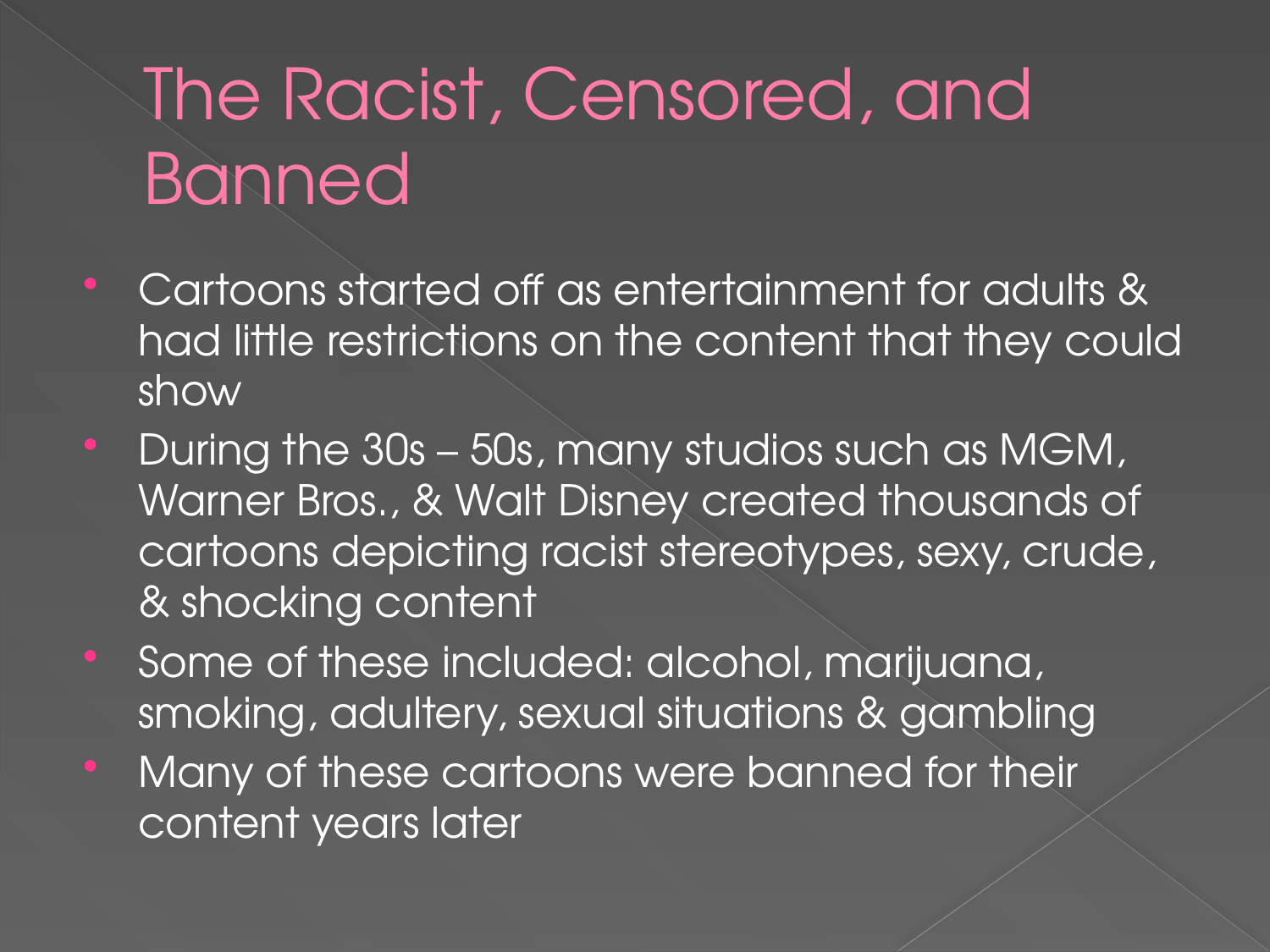

# The Racist, Censored, and Banned
Cartoons started off as entertainment for adults & had little restrictions on the content that they could show
During the 30s – 50s, many studios such as MGM, Warner Bros., & Walt Disney created thousands of cartoons depicting racist stereotypes, sexy, crude, & shocking content
Some of these included: alcohol, marijuana, smoking, adultery, sexual situations & gambling
Many of these cartoons were banned for their content years later